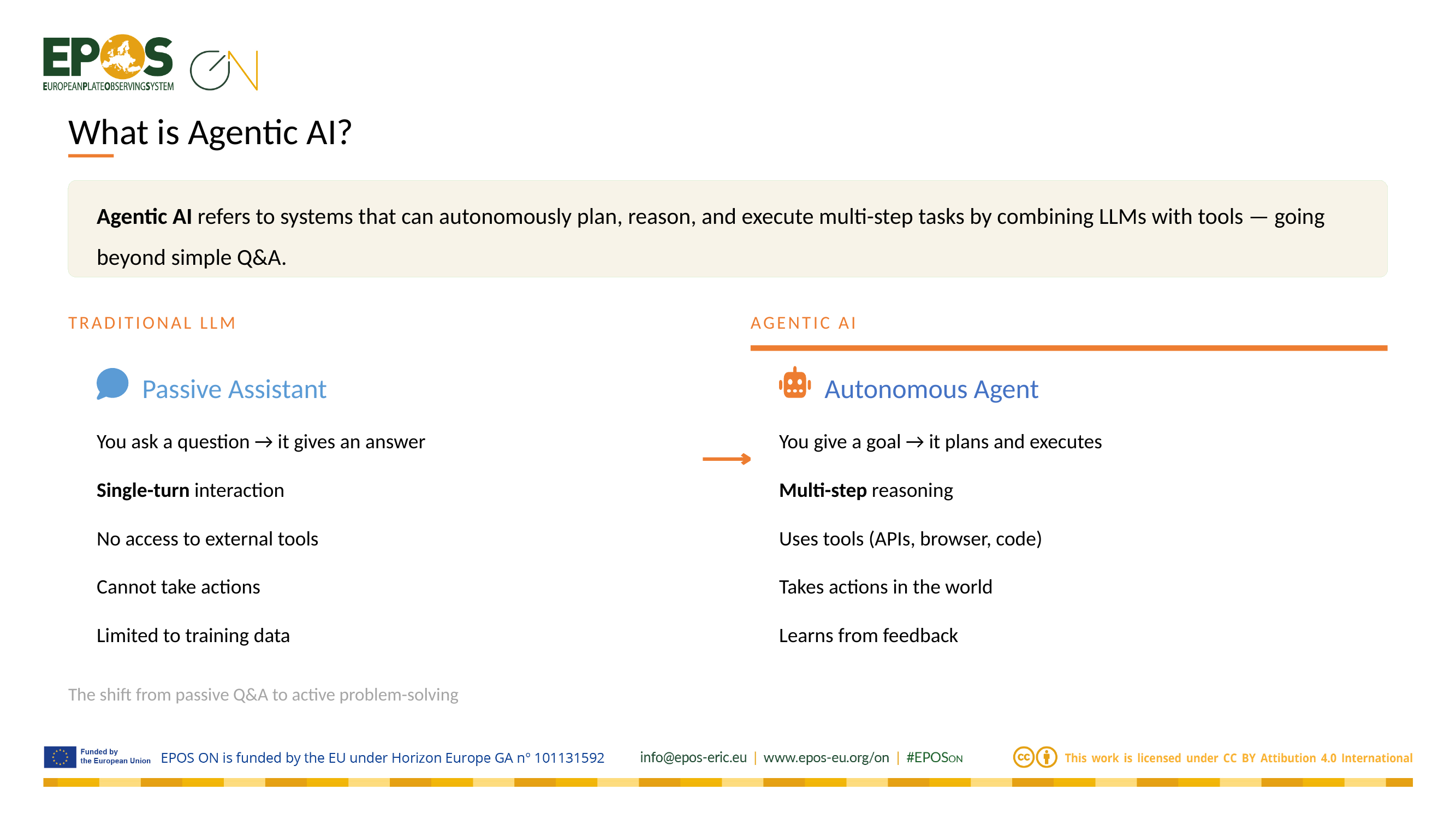

What is Agentic AI?

Agentic AI refers to systems that can autonomously plan, reason, and execute multi-step tasks by combining LLMs with tools — going beyond simple Q&A.
TRADITIONAL LLM
AGENTIC AI

Passive Assistant

Autonomous Agent
You ask a question → it gives an answer
Single-turn interaction
No access to external tools
Cannot take actions
Limited to training data
You give a goal → it plans and executes
Multi-step reasoning
Uses tools (APIs, browser, code)
Takes actions in the world
Learns from feedback

The shift from passive Q&A to active problem-solving